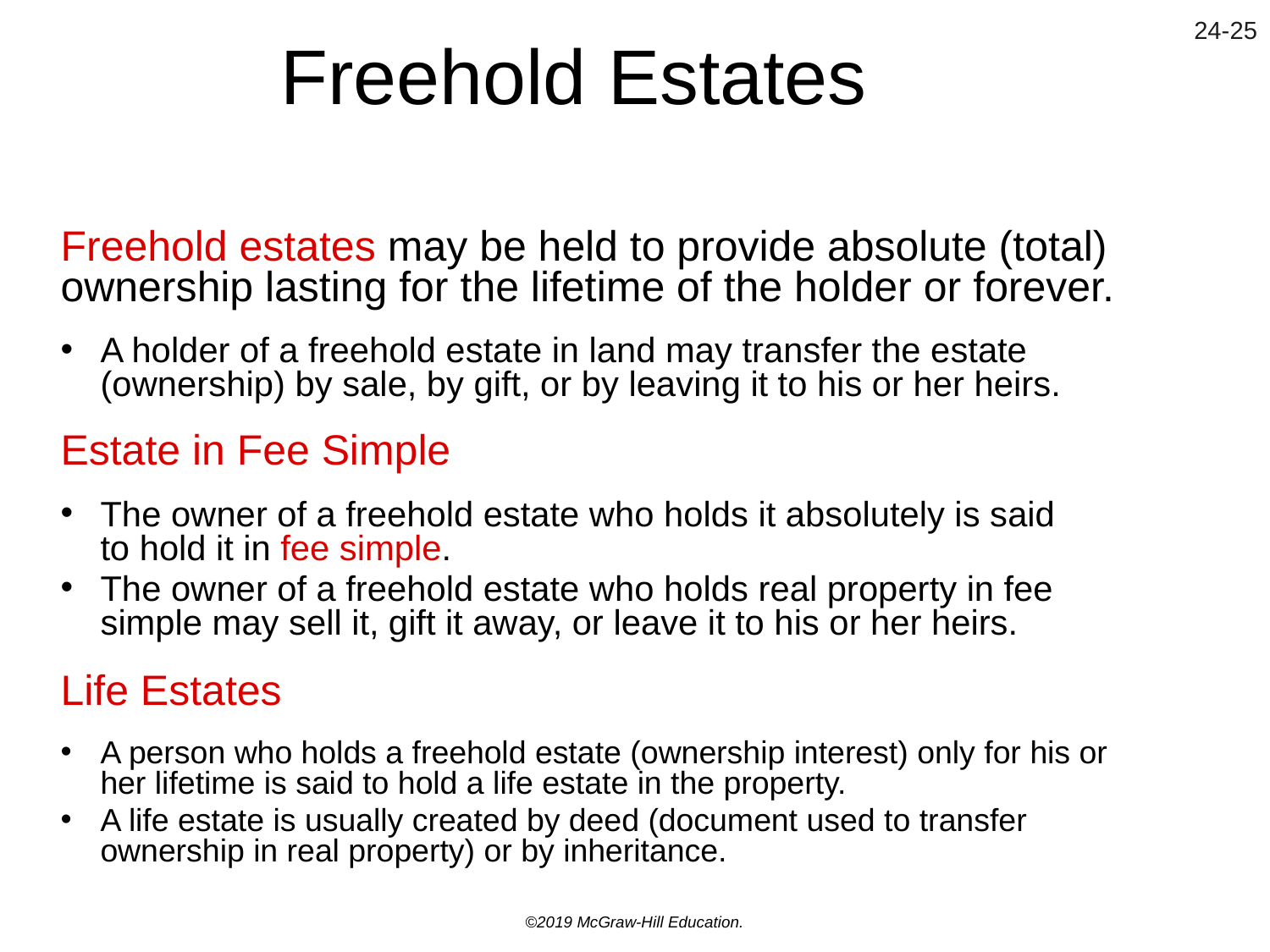

# Freehold Estates
Freehold estates may be held to provide absolute (total) ownership lasting for the lifetime of the holder or forever.
A holder of a freehold estate in land may transfer the estate (ownership) by sale, by gift, or by leaving it to his or her heirs.
Estate in Fee Simple
The owner of a freehold estate who holds it absolutely is said to hold it in fee simple.
The owner of a freehold estate who holds real property in fee simple may sell it, gift it away, or leave it to his or her heirs.
Life Estates
A person who holds a freehold estate (ownership interest) only for his or her lifetime is said to hold a life estate in the property.
A life estate is usually created by deed (document used to transfer ownership in real property) or by inheritance.